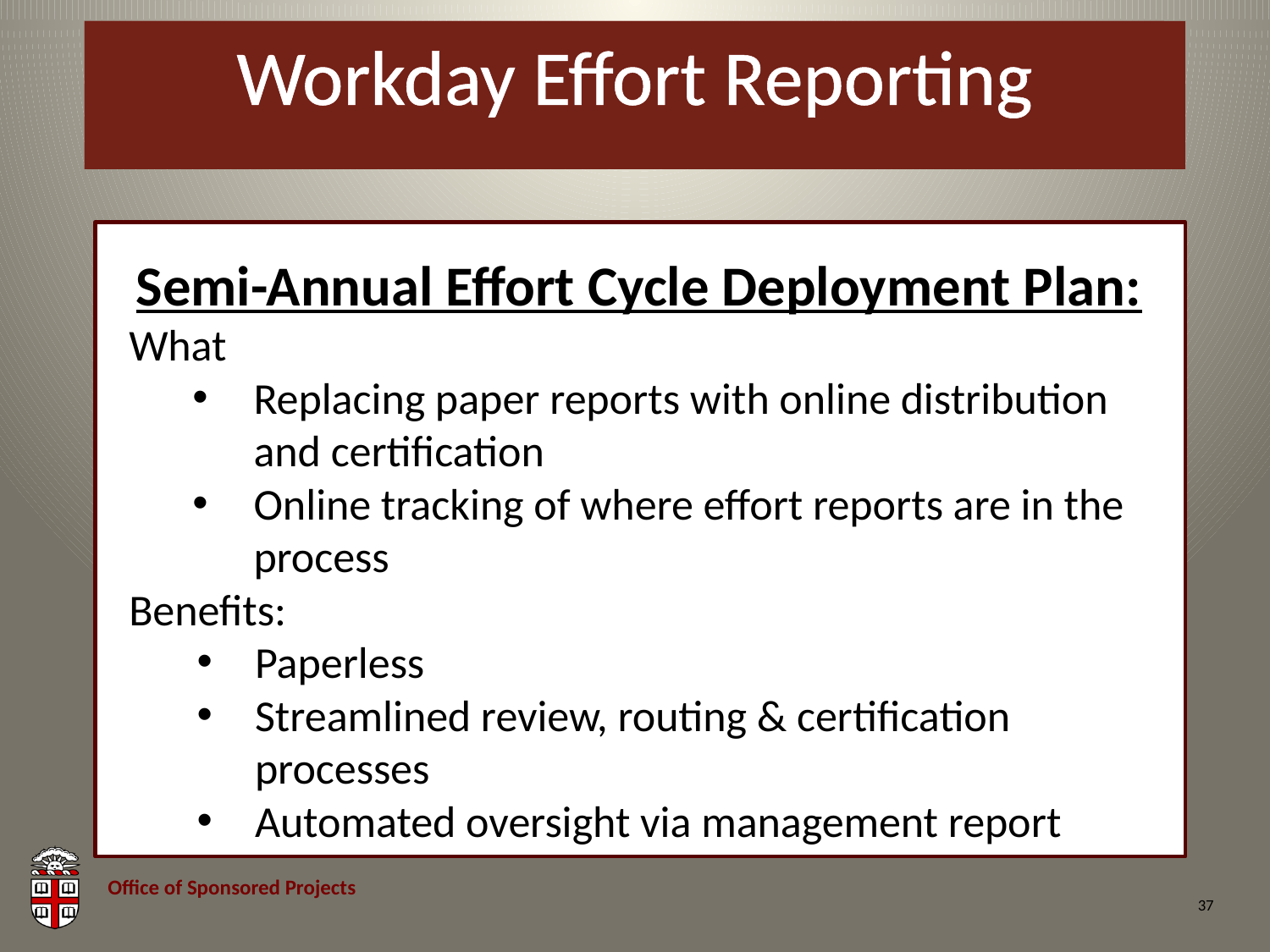

# Workday Effort Reporting
Semi-Annual Effort Cycle Deployment Plan:
What
Replacing paper reports with online distribution and certification
Online tracking of where effort reports are in the process
Benefits:
Paperless
Streamlined review, routing & certification processes
Automated oversight via management report

37